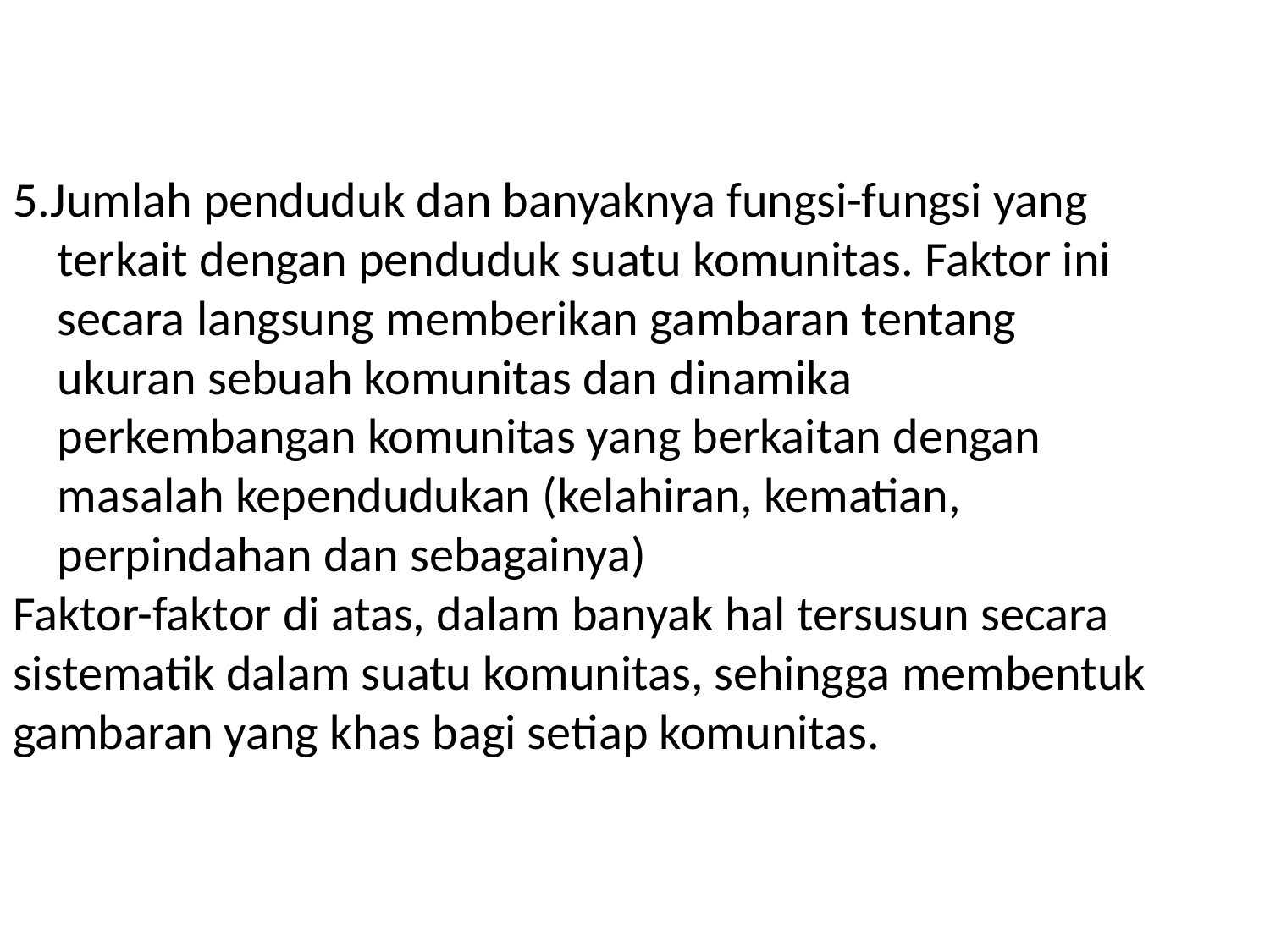

# 5.Jumlah penduduk dan banyaknya fungsi-fungsi yang terkait dengan penduduk suatu komunitas. Faktor ini secara langsung memberikan gambaran tentang ukuran sebuah komunitas dan dinamika perkembangan komunitas yang berkaitan dengan masalah kependudukan (kelahiran, kematian, perpindahan dan sebagainya) Faktor-faktor di atas, dalam banyak hal tersusun secara sistematik dalam suatu komunitas, sehingga membentuk gambaran yang khas bagi setiap komunitas.